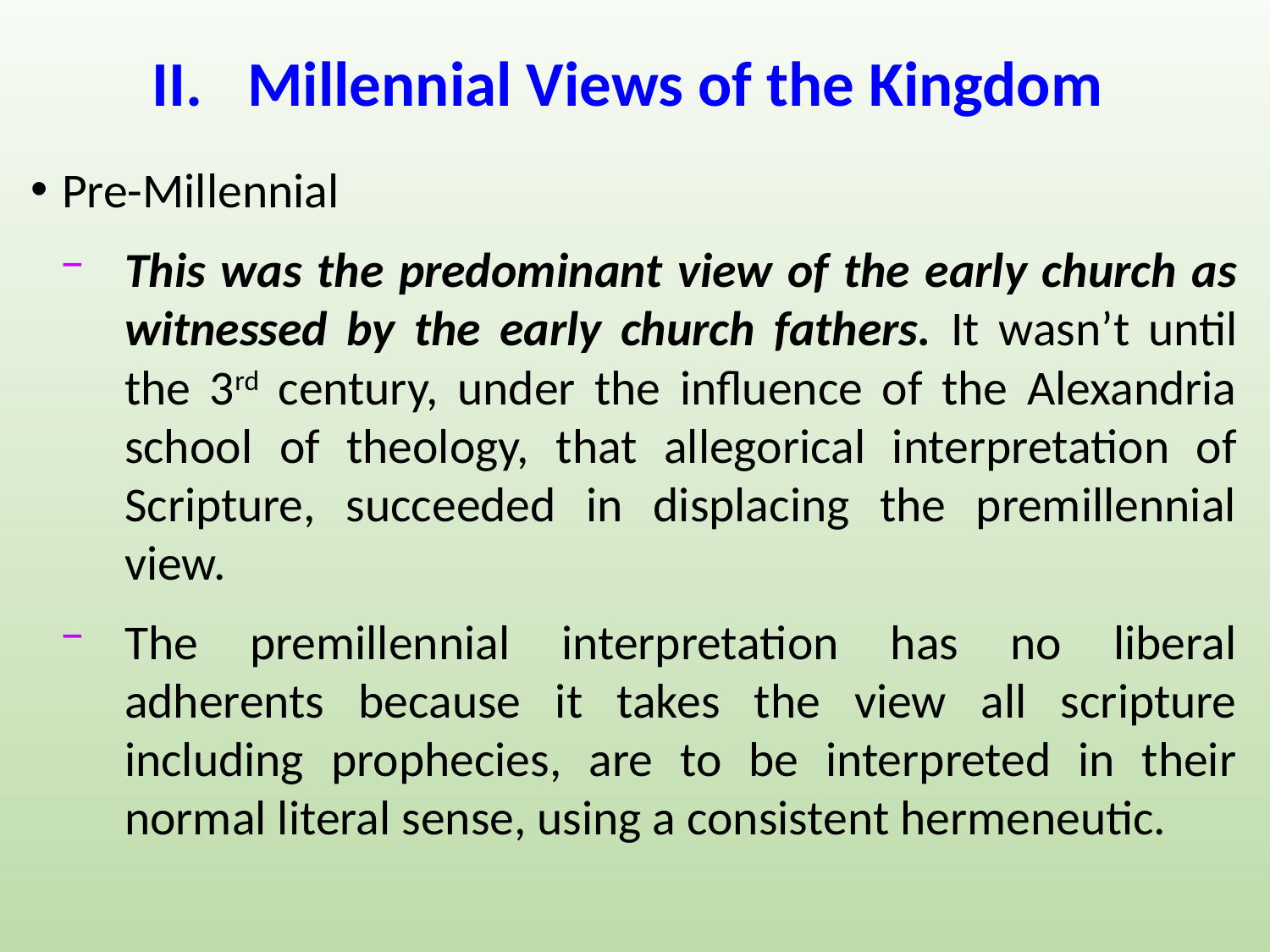

# Millennial Views of the Kingdom
Pre-Millennial
This was the predominant view of the early church as witnessed by the early church fathers. It wasn’t until the 3rd century, under the influence of the Alexandria school of theology, that allegorical interpretation of Scripture, succeeded in displacing the premillennial view.
The premillennial interpretation has no liberal adherents because it takes the view all scripture including prophecies, are to be interpreted in their normal literal sense, using a consistent hermeneutic.